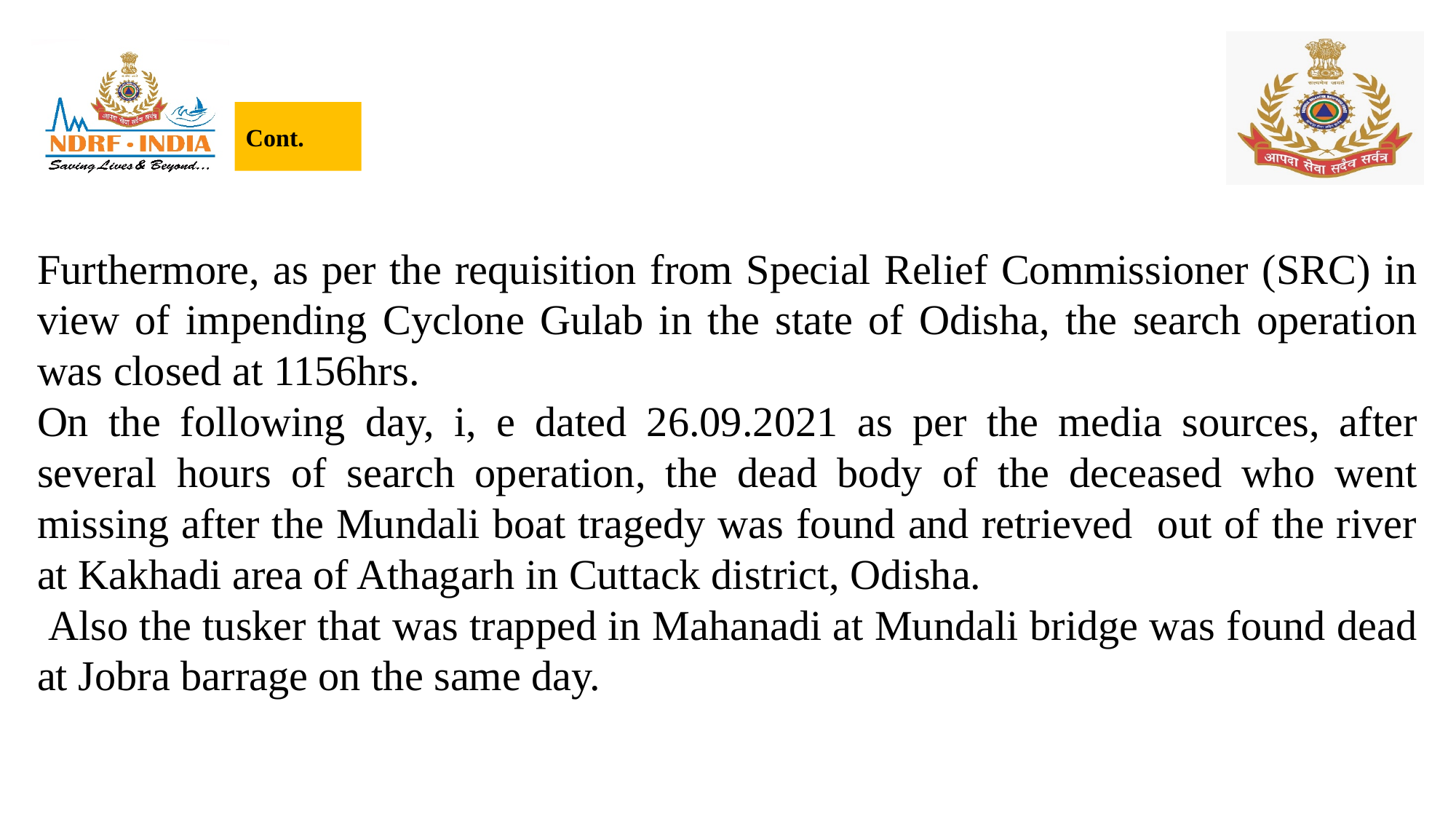

Cont.
Furthermore, as per the requisition from Special Relief Commissioner (SRC) in view of impending Cyclone Gulab in the state of Odisha, the search operation was closed at 1156hrs.
On the following day, i, e dated 26.09.2021 as per the media sources, after several hours of search operation, the dead body of the deceased who went missing after the Mundali boat tragedy was found and retrieved  out of the river at Kakhadi area of Athagarh in Cuttack district, Odisha.
 Also the tusker that was trapped in Mahanadi at Mundali bridge was found dead at Jobra barrage on the same day.